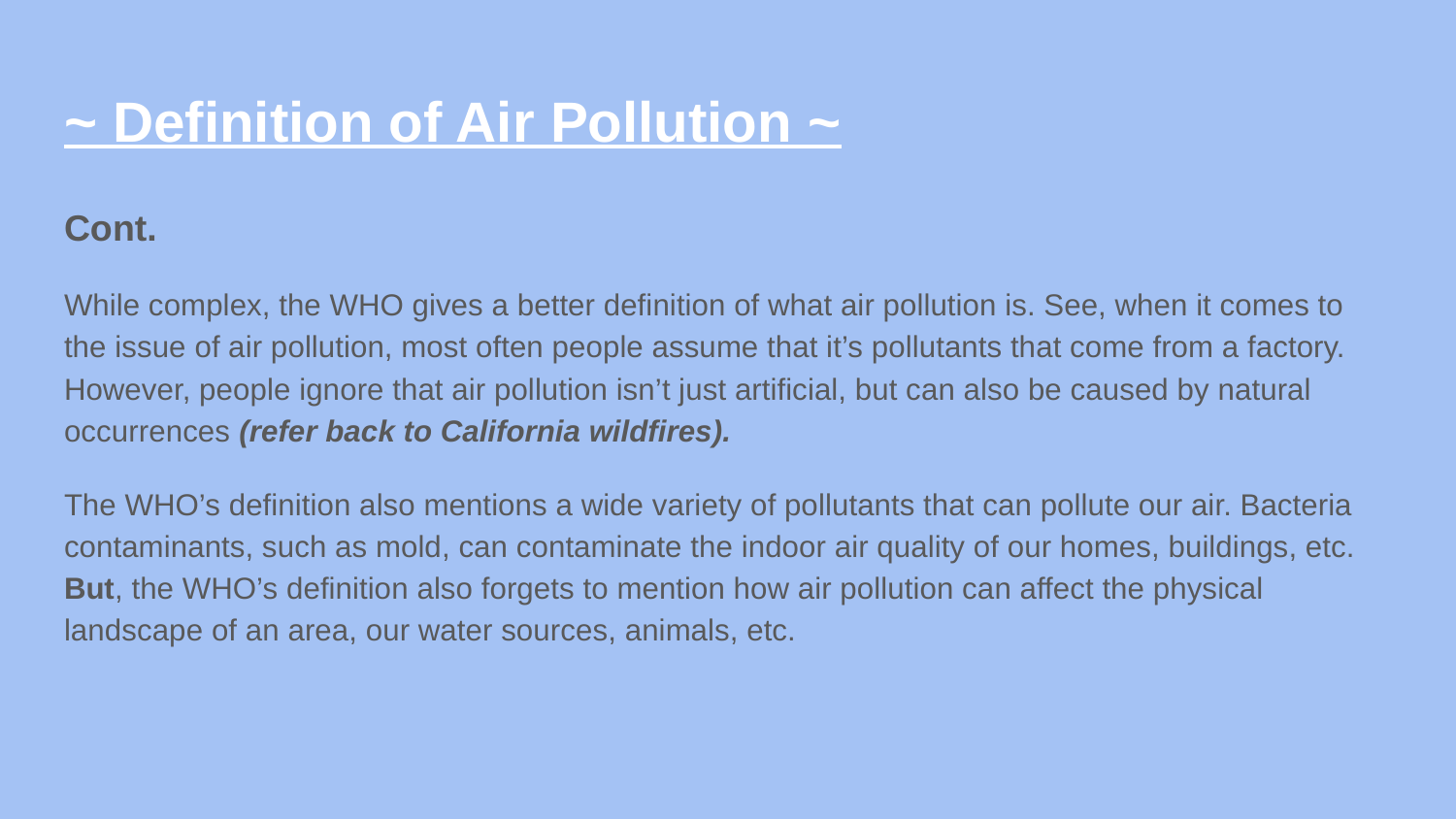

# ~ Definition of Air Pollution ~
Cont.
While complex, the WHO gives a better definition of what air pollution is. See, when it comes to the issue of air pollution, most often people assume that it’s pollutants that come from a factory. However, people ignore that air pollution isn’t just artificial, but can also be caused by natural occurrences (refer back to California wildfires).
The WHO’s definition also mentions a wide variety of pollutants that can pollute our air. Bacteria contaminants, such as mold, can contaminate the indoor air quality of our homes, buildings, etc. But, the WHO’s definition also forgets to mention how air pollution can affect the physical landscape of an area, our water sources, animals, etc.